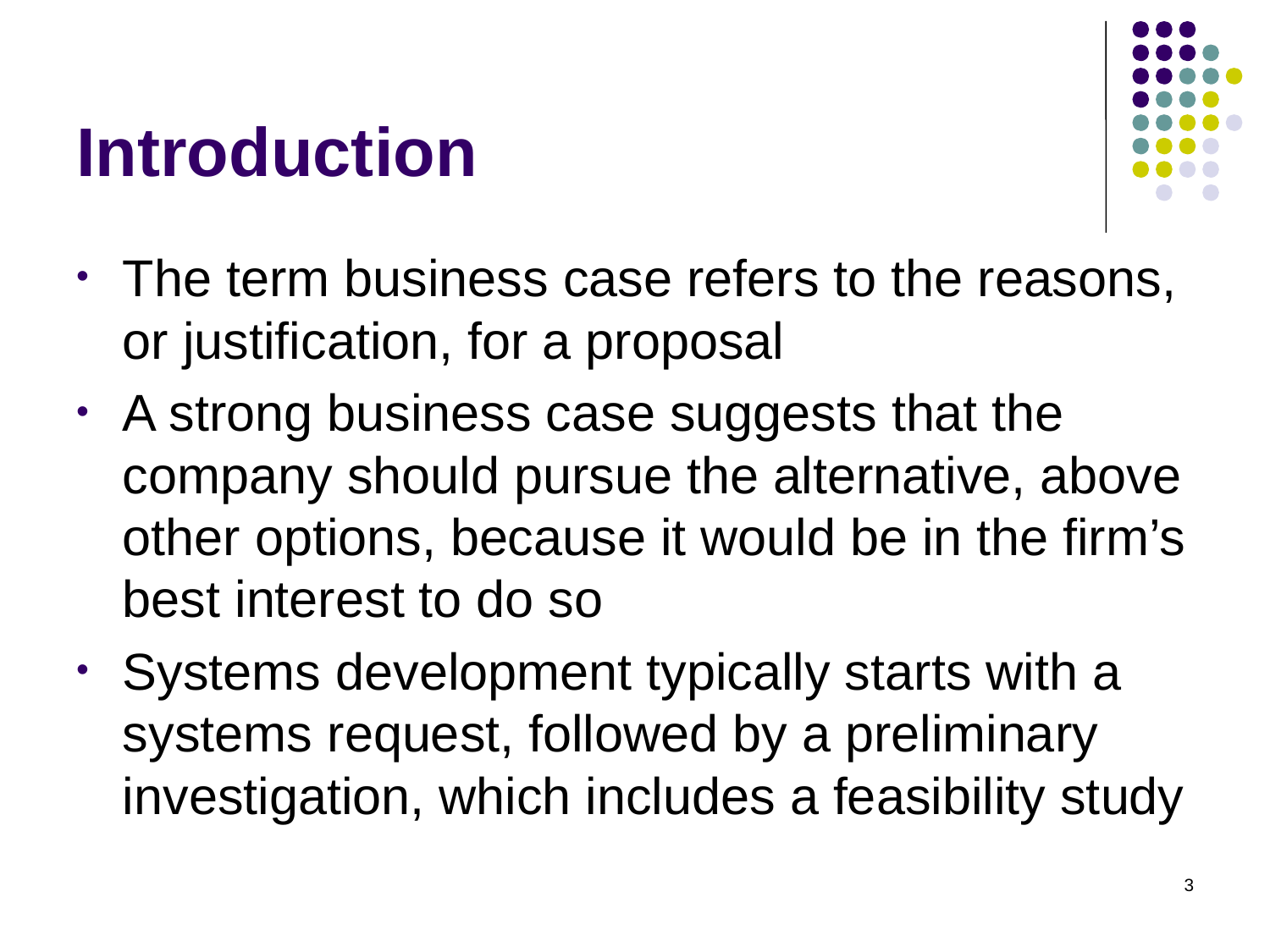

# Introduction
The term business case refers to the reasons, or justification, for a proposal
A strong business case suggests that the company should pursue the alternative, above other options, because it would be in the firm’s best interest to do so
Systems development typically starts with a systems request, followed by a preliminary investigation, which includes a feasibility study
3